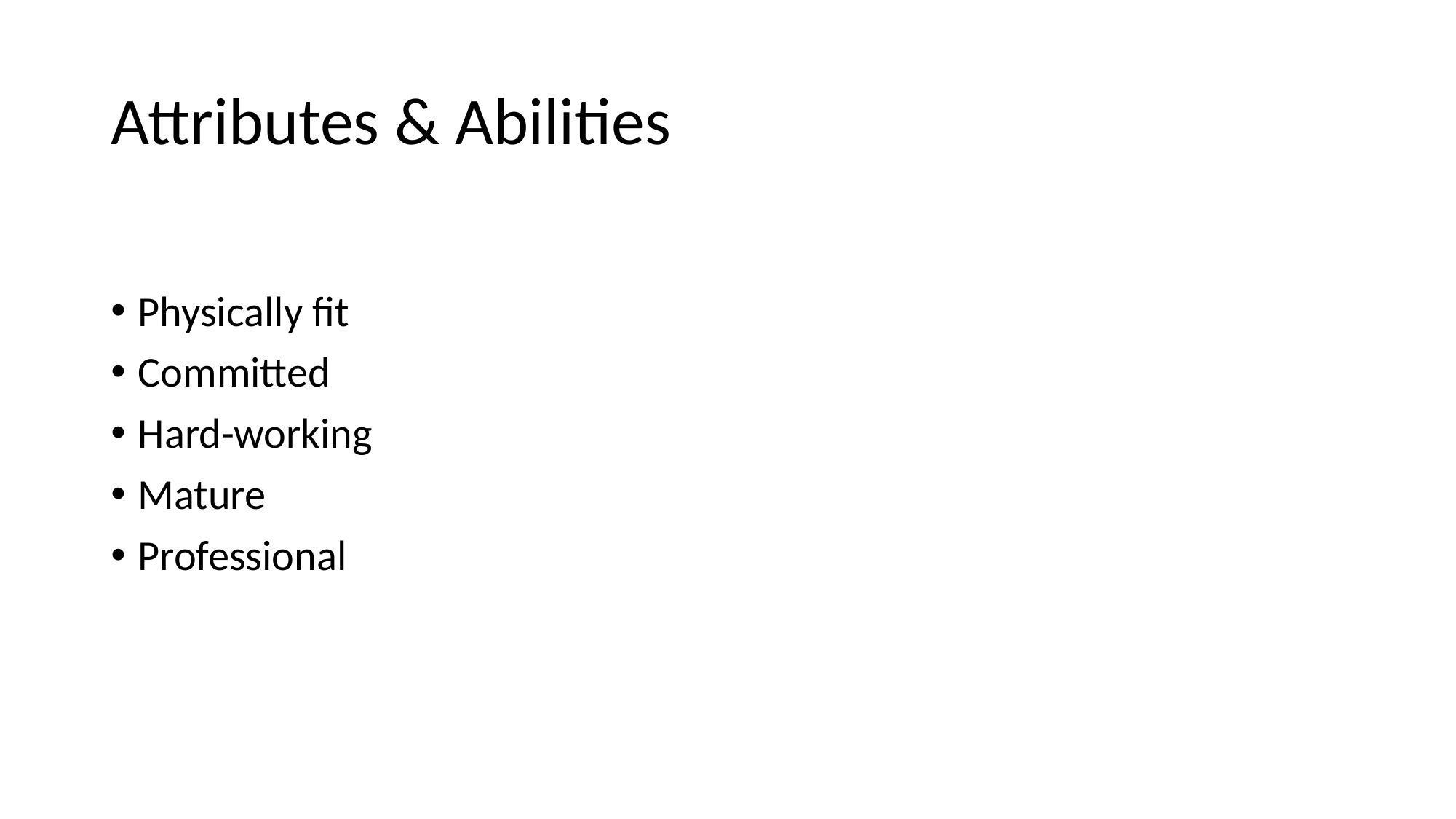

# Attributes & Abilities

Physically fit
Committed
Hard-working
Mature
Professional